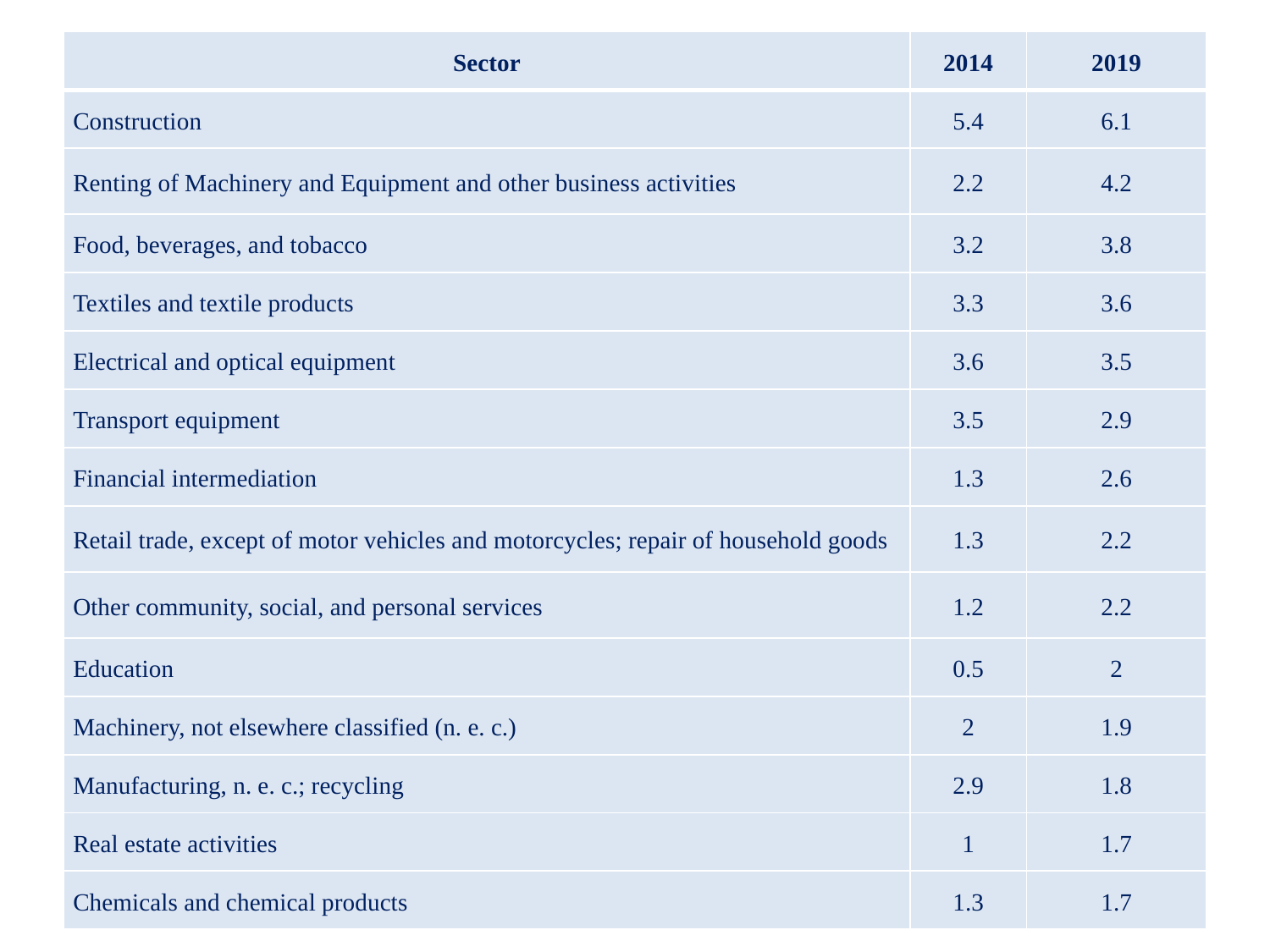

| Sector | 2014 | 2019 |
| --- | --- | --- |
| Construction | 5.4 | 6.1 |
| Renting of Machinery and Equipment and other business activities | 2.2 | 4.2 |
| Food, beverages, and tobacco | 3.2 | 3.8 |
| Textiles and textile products | 3.3 | 3.6 |
| Electrical and optical equipment | 3.6 | 3.5 |
| Transport equipment | 3.5 | 2.9 |
| Financial intermediation | 1.3 | 2.6 |
| Retail trade, except of motor vehicles and motorcycles; repair of household goods | 1.3 | 2.2 |
| Other community, social, and personal services | 1.2 | 2.2 |
| Education | 0.5 | 2 |
| Machinery, not elsewhere classified (n. e. c.) | 2 | 1.9 |
| Manufacturing, n. e. c.; recycling | 2.9 | 1.8 |
| Real estate activities | 1 | 1.7 |
| Chemicals and chemical products | 1.3 | 1.7 |